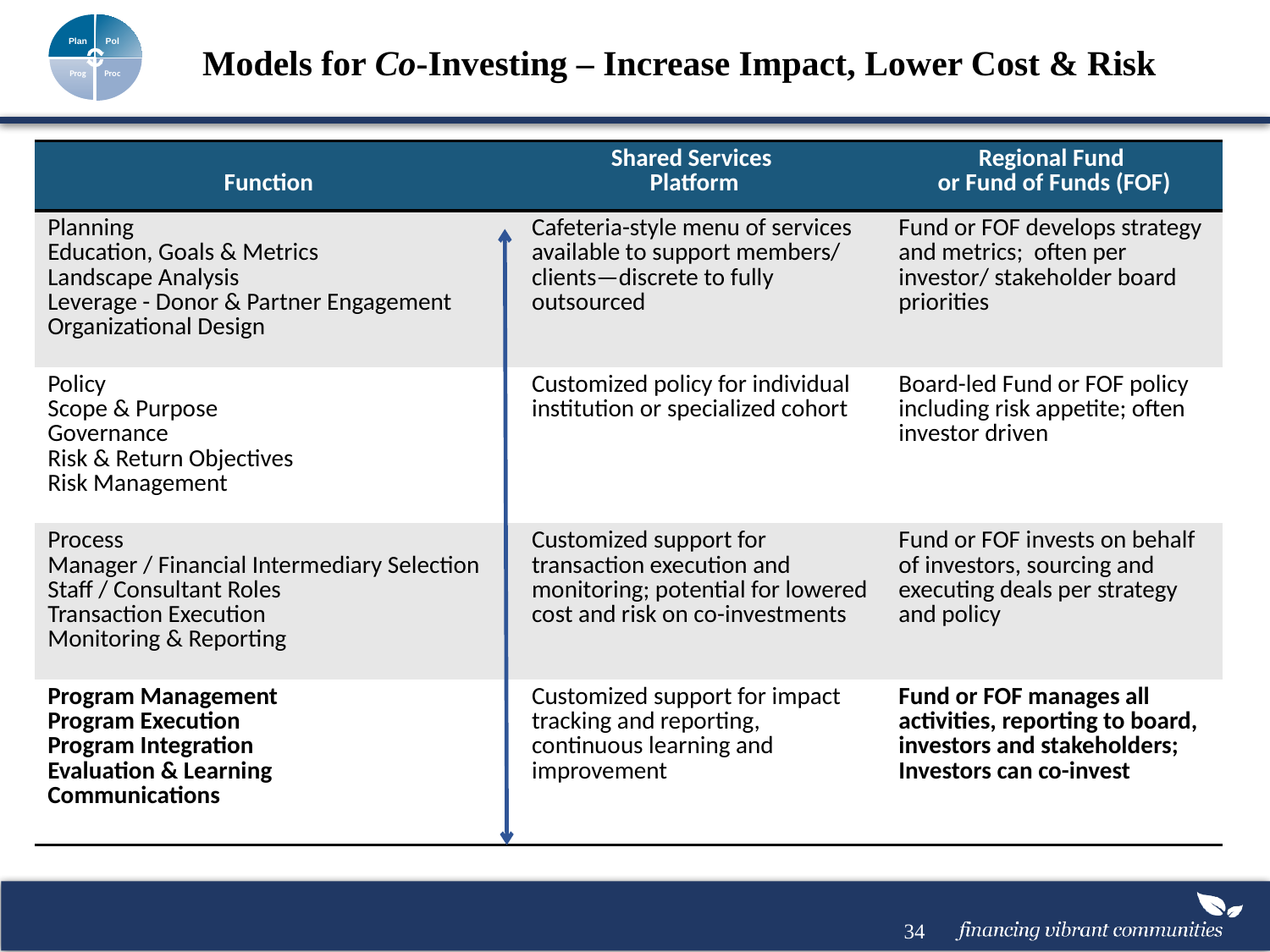

Plan
Pol
Proc
Prog
Models for Co-Investing – Increase Impact, Lower Cost & Risk
| Function | Shared Services Platform | Regional Fund or Fund of Funds (FOF) |
| --- | --- | --- |
| Planning Education, Goals & Metrics Landscape Analysis Leverage - Donor & Partner Engagement Organizational Design | Cafeteria-style menu of services available to support members/ clients—discrete to fully outsourced | Fund or FOF develops strategy and metrics; often per investor/ stakeholder board priorities |
| Policy Scope & Purpose Governance Risk & Return Objectives Risk Management | Customized policy for individual institution or specialized cohort | Board-led Fund or FOF policy including risk appetite; often investor driven |
| Process Manager / Financial Intermediary Selection Staff / Consultant Roles Transaction Execution Monitoring & Reporting | Customized support for transaction execution and monitoring; potential for lowered cost and risk on co-investments | Fund or FOF invests on behalf of investors, sourcing and executing deals per strategy and policy |
| Program Management Program Execution Program Integration Evaluation & Learning Communications | Customized support for impact tracking and reporting, continuous learning and improvement | Fund or FOF manages all activities, reporting to board, investors and stakeholders; Investors can co-invest |